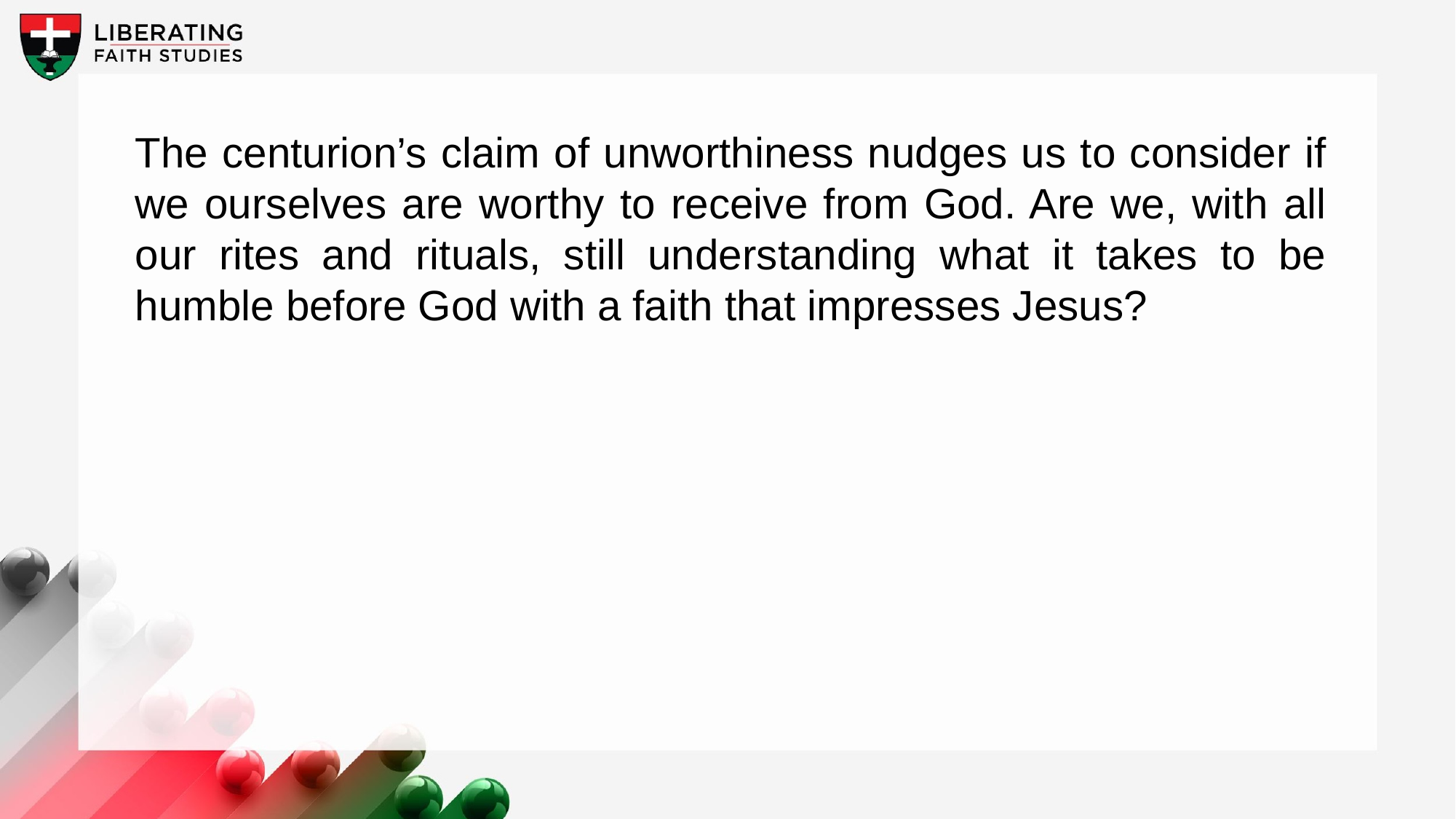

The centurion’s claim of unworthiness nudges us to consider if we ourselves are worthy to receive from God. Are we, with all our rites and rituals, still understanding what it takes to be humble before God with a faith that impresses Jesus?